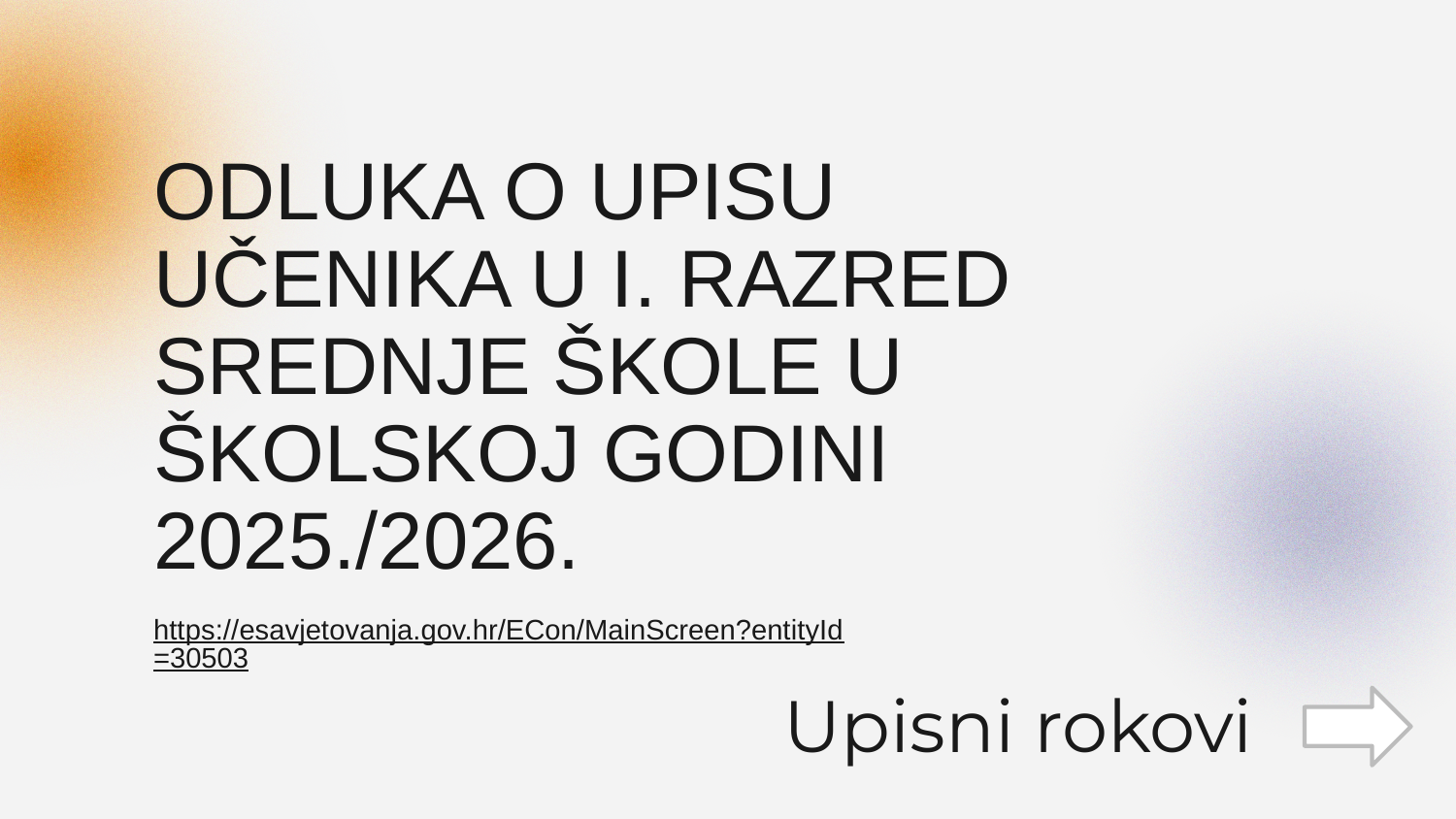

# ODLUKA O UPISU UČENIKA U I. RAZRED SREDNJE ŠKOLE U ŠKOLSKOJ GODINI 2025./2026.
https://esavjetovanja.gov.hr/ECon/MainScreen?entityId=30503
Upisni rokovi